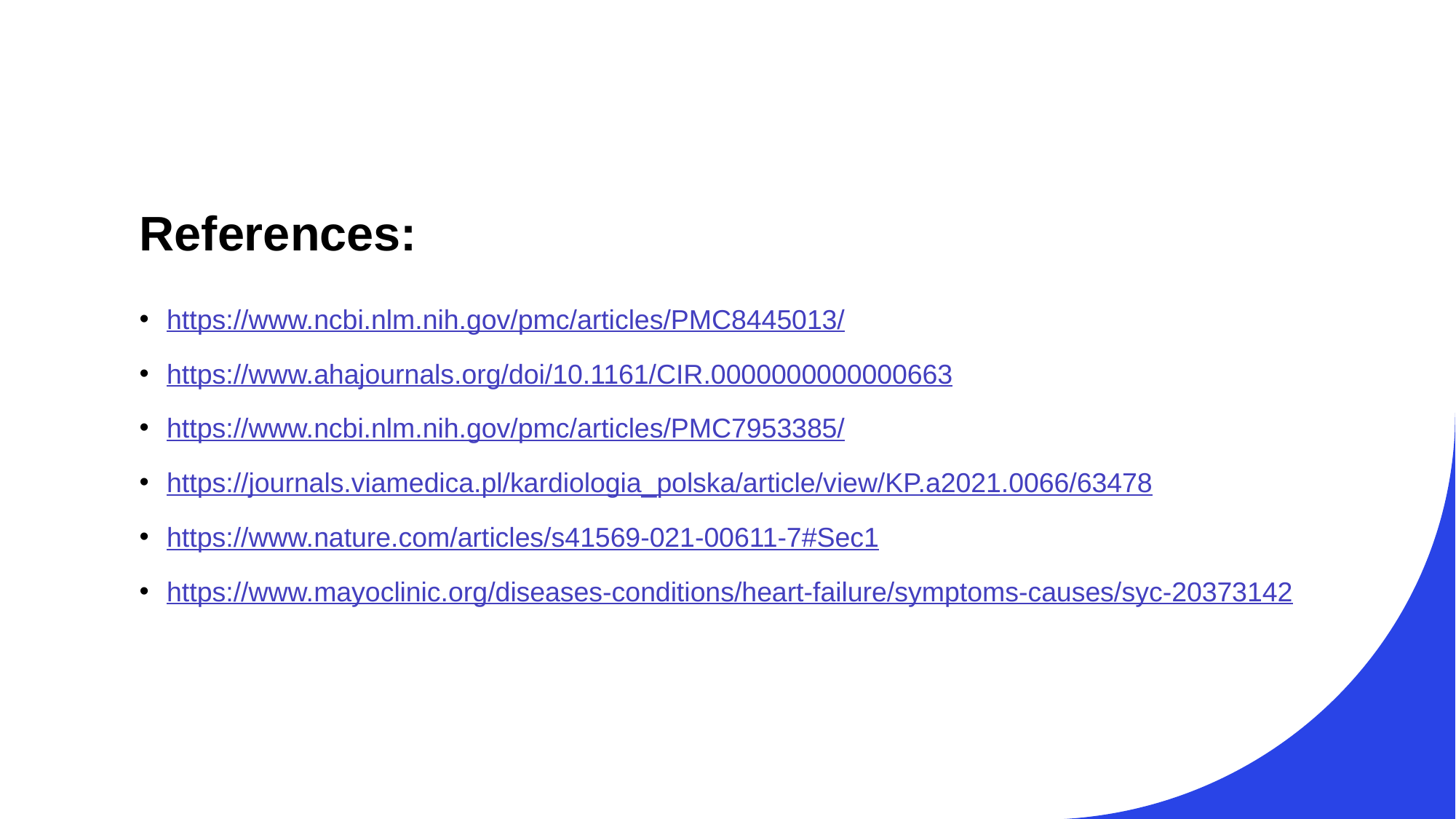

# References:
https://www.ncbi.nlm.nih.gov/pmc/articles/PMC8445013/
https://www.ahajournals.org/doi/10.1161/CIR.0000000000000663
https://www.ncbi.nlm.nih.gov/pmc/articles/PMC7953385/
https://journals.viamedica.pl/kardiologia_polska/article/view/KP.a2021.0066/63478
https://www.nature.com/articles/s41569-021-00611-7#Sec1
https://www.mayoclinic.org/diseases-conditions/heart-failure/symptoms-causes/syc-20373142